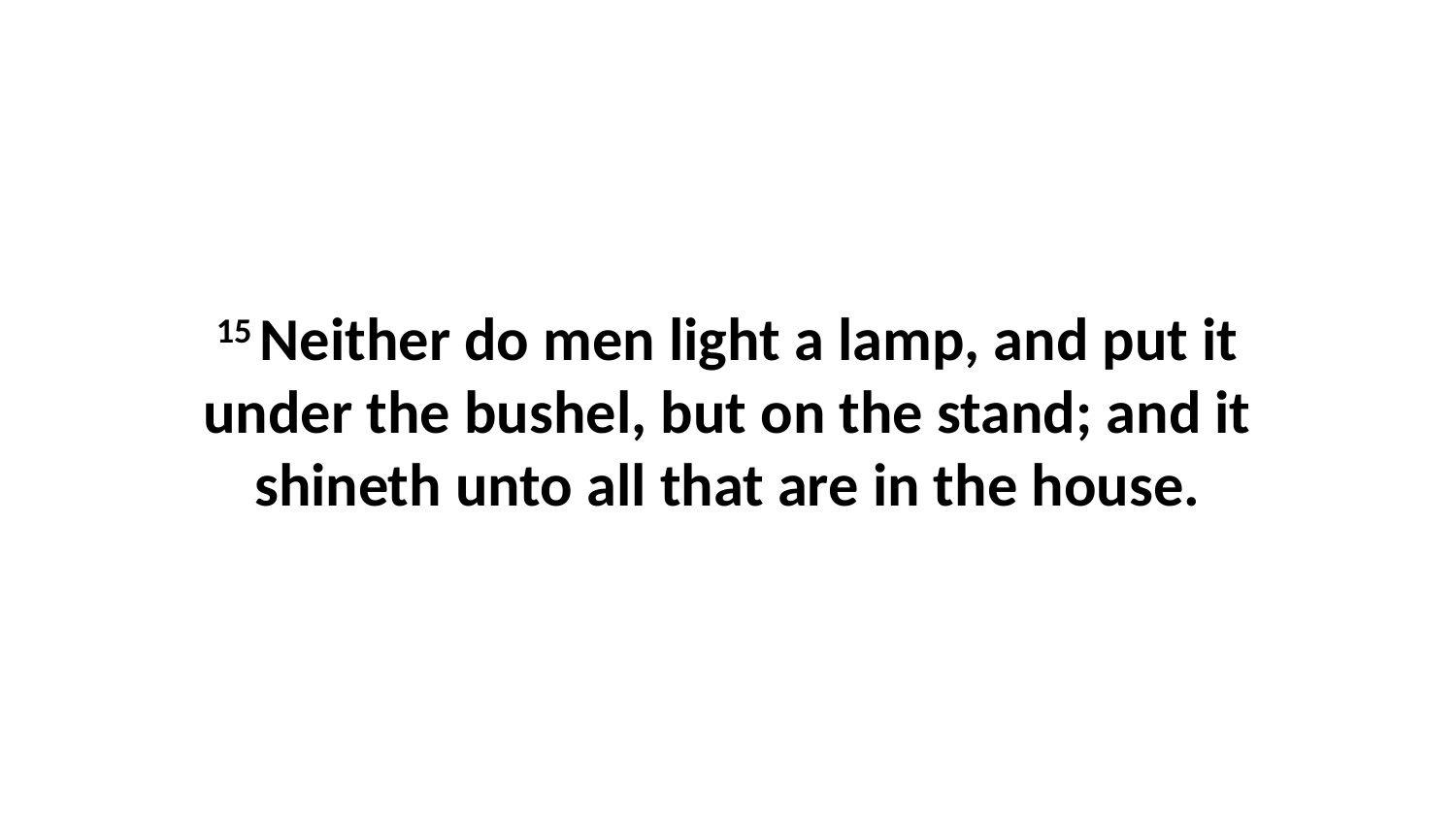

15 Neither do men light a lamp, and put it under the bushel, but on the stand; and it shineth unto all that are in the house.